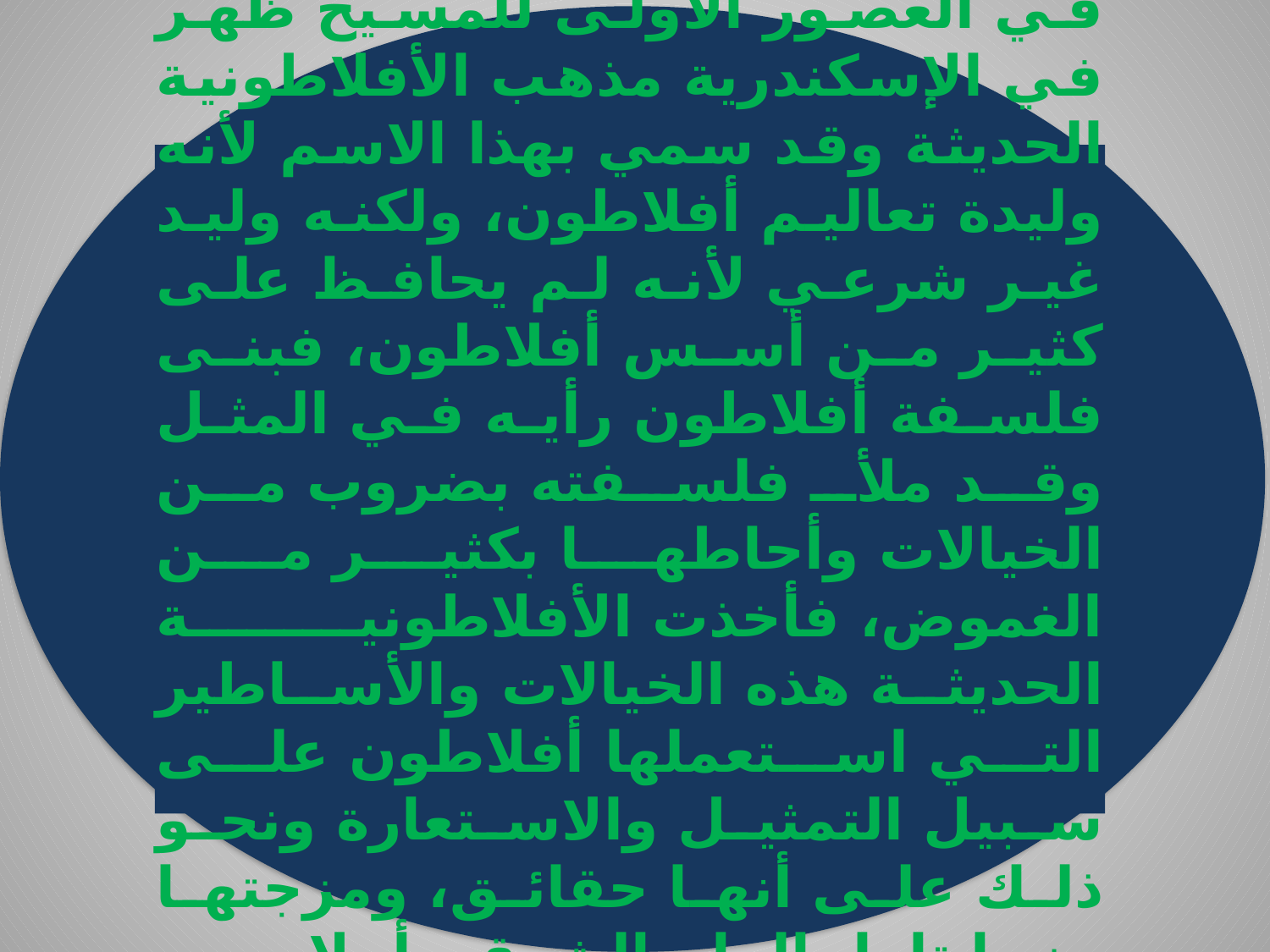

في العصور الأولى للمسيح ظهر في الإسكندرية مذهب الأفلاطونية الحديثة وقد سمي بهذا الاسم لأنه وليدة تعاليم أفلاطون، ولكنه وليد غير شرعي لأنه لم يحافظ على كثير من أسس أفلاطون، فبنى فلسفة أفلاطون رأيه في المثل وقد ملأ فلسفته بضروب من الخيالات وأحاطها بكثير من الغموض، فأخذت الأفلاطونية الحديثة هذه الخيالات والأساطير التي استعملها أفلاطون على سبيل التمثيل والاستعارة ونحو ذلك على أنها حقائق، ومزجتها مزجا تاما بإلهام الشرق وأحلامه.